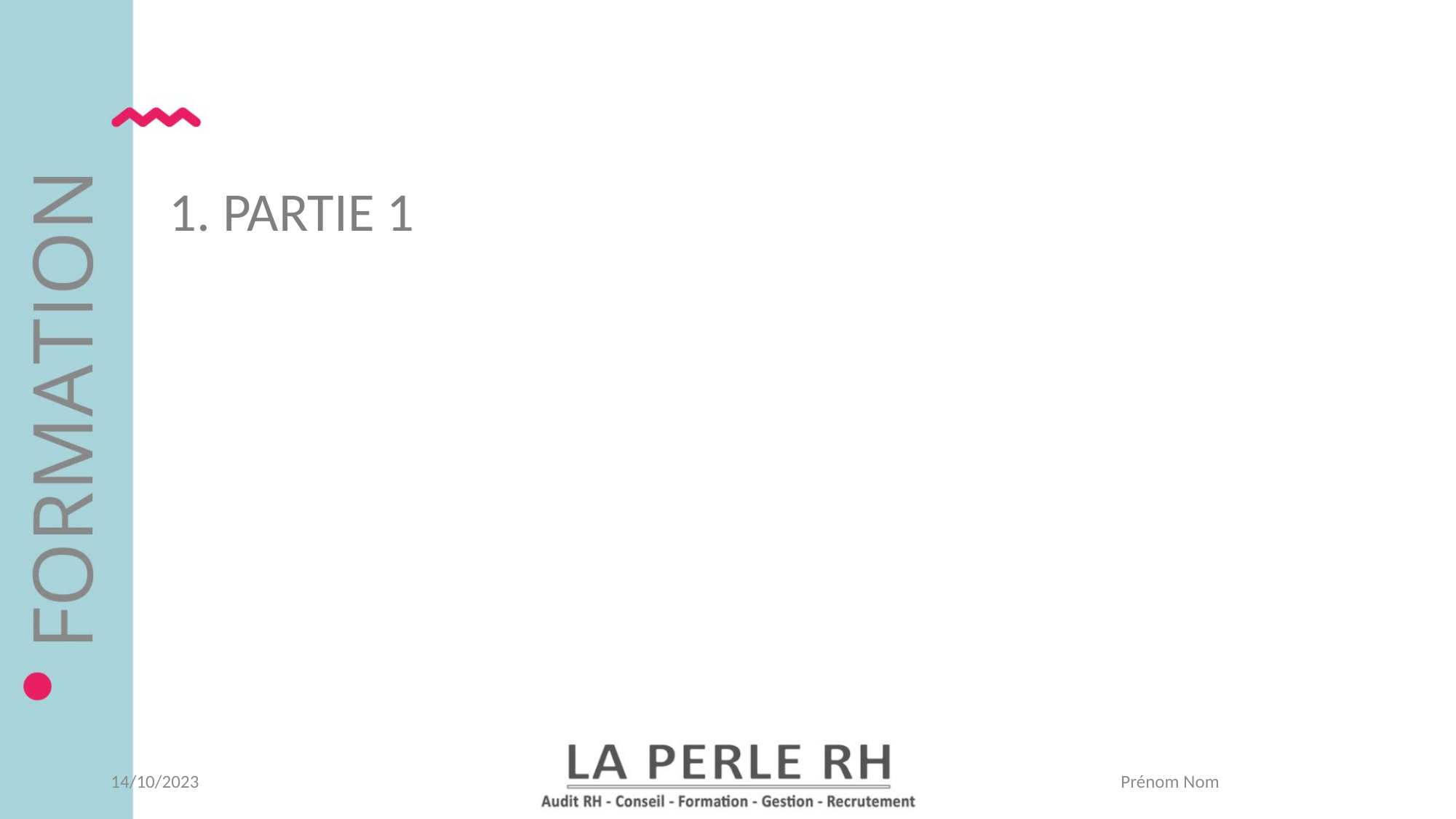

# 1. PARTIE 1
Prénom Nom
14/10/2023